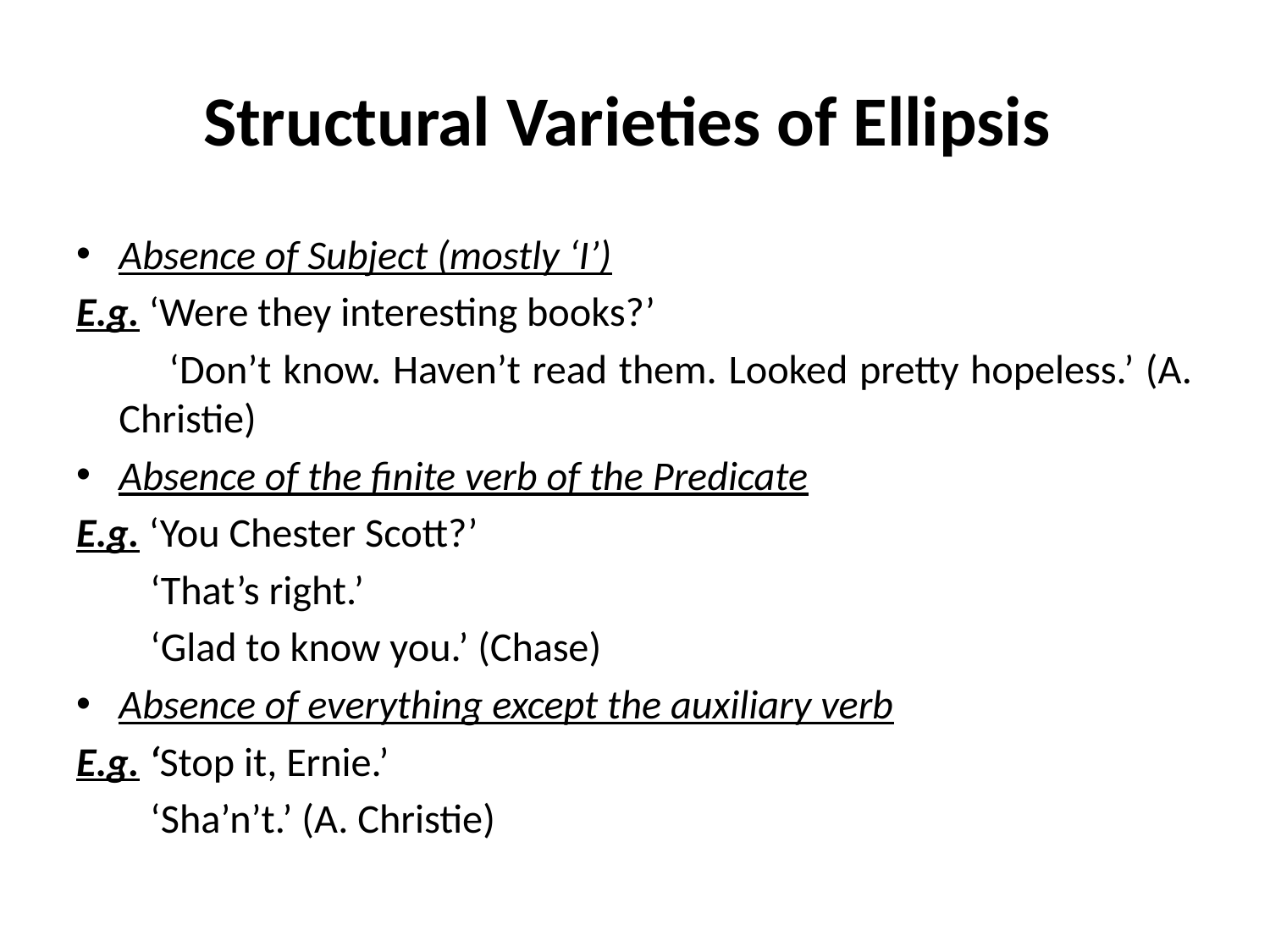

# Structural Varieties of Ellipsis
Absence of Subject (mostly ‘I’)
E.g. ‘Were they interesting books?’
        ‘Don’t know. Haven’t read them. Looked pretty hopeless.’ (A. Christie)
Absence of the finite verb of the Predicate
E.g. ‘You Chester Scott?’
        ‘That’s right.’
        ‘Glad to know you.’ (Chase)
Absence of everything except the auxiliary verb
E.g. ‘Stop it, Ernie.’
        ‘Sha’n’t.’ (A. Christie)